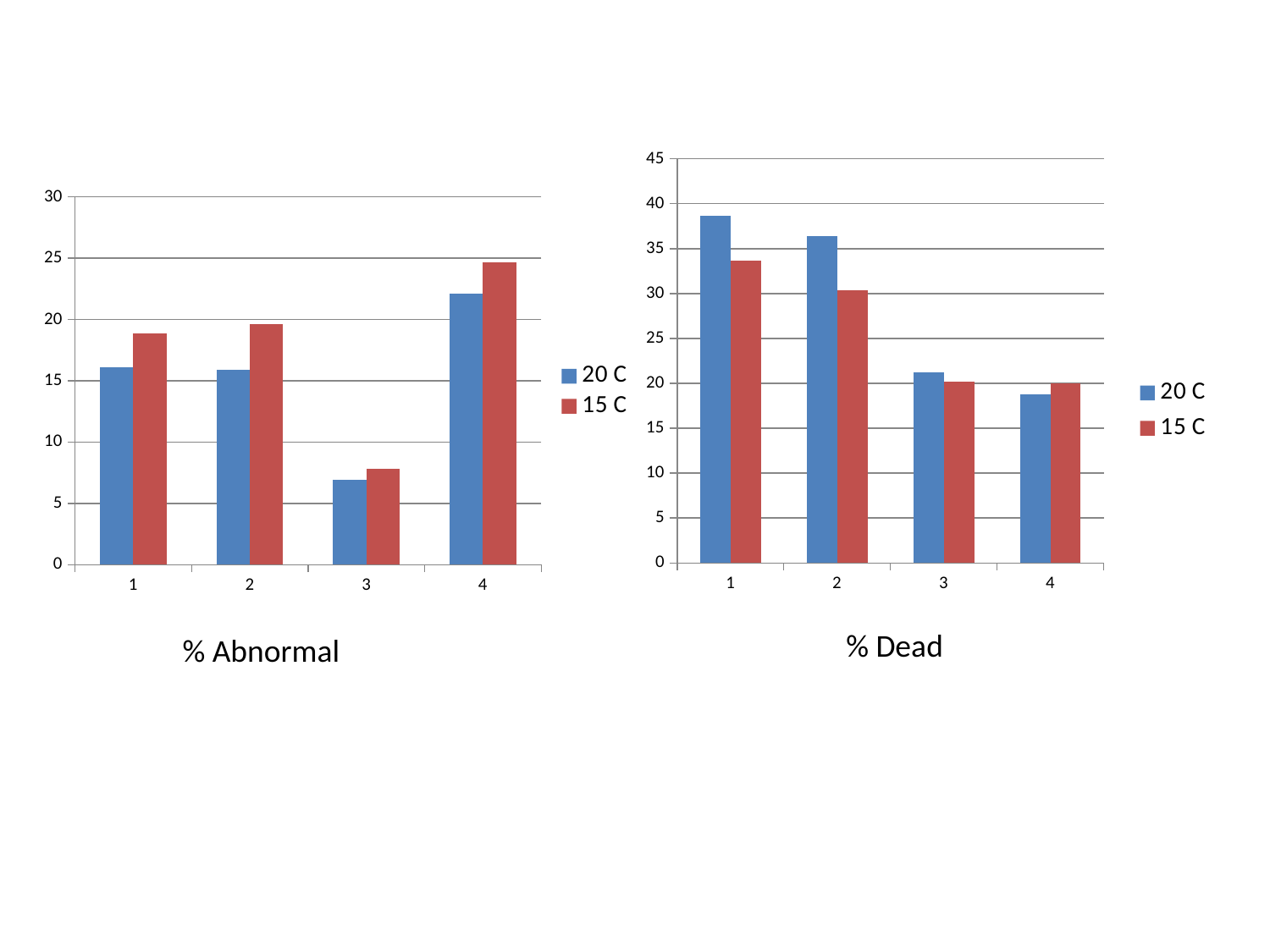

### Chart

| Category | 20 C | 15 C |
|---|---|---|

### Chart

| Category | 20 C | 15 C |
|---|---|---|
       % Dead
      % Abnormal